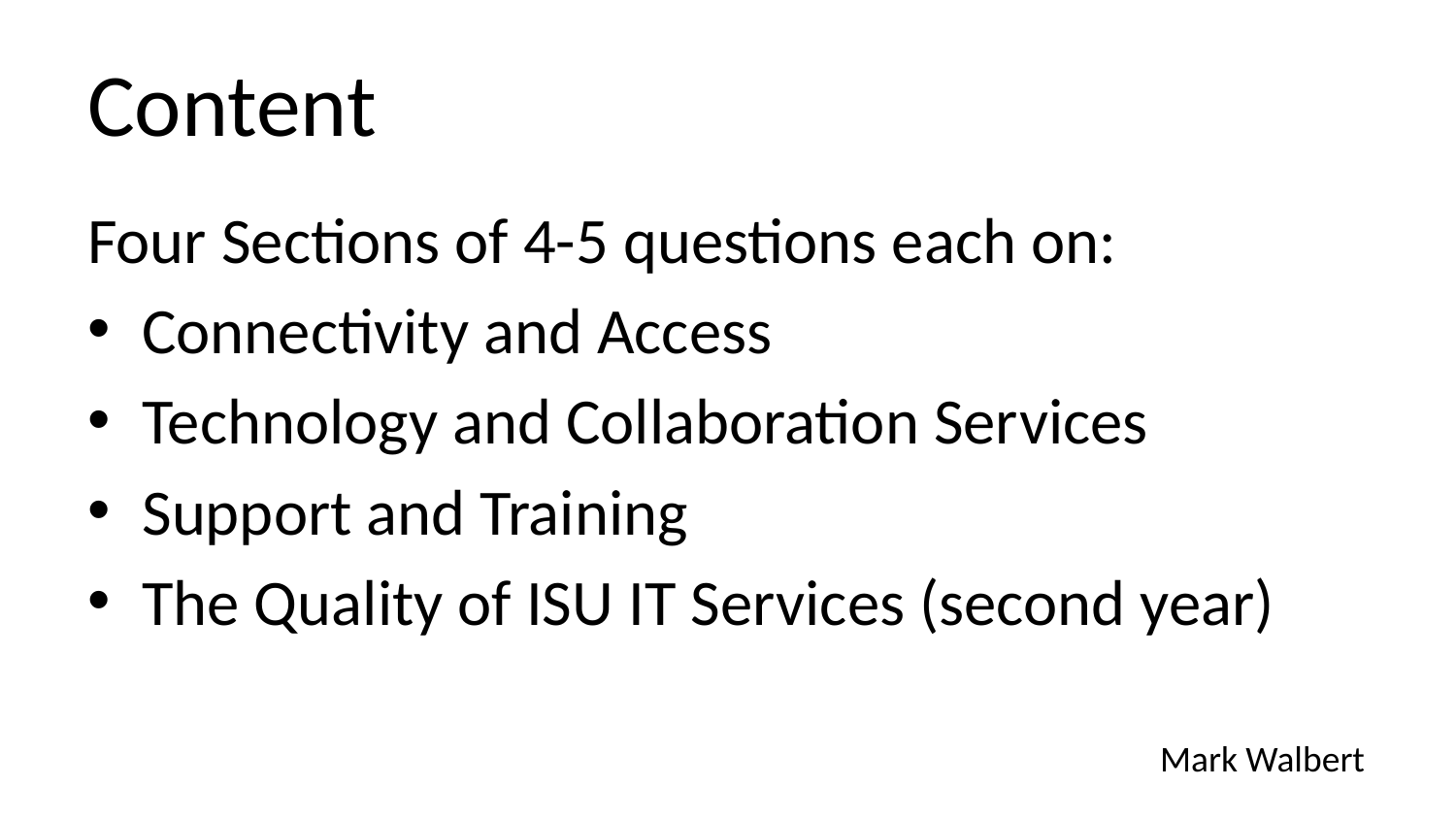

# Content
Four Sections of 4-5 questions each on:
Connectivity and Access
Technology and Collaboration Services
Support and Training
The Quality of ISU IT Services (second year)
Mark Walbert